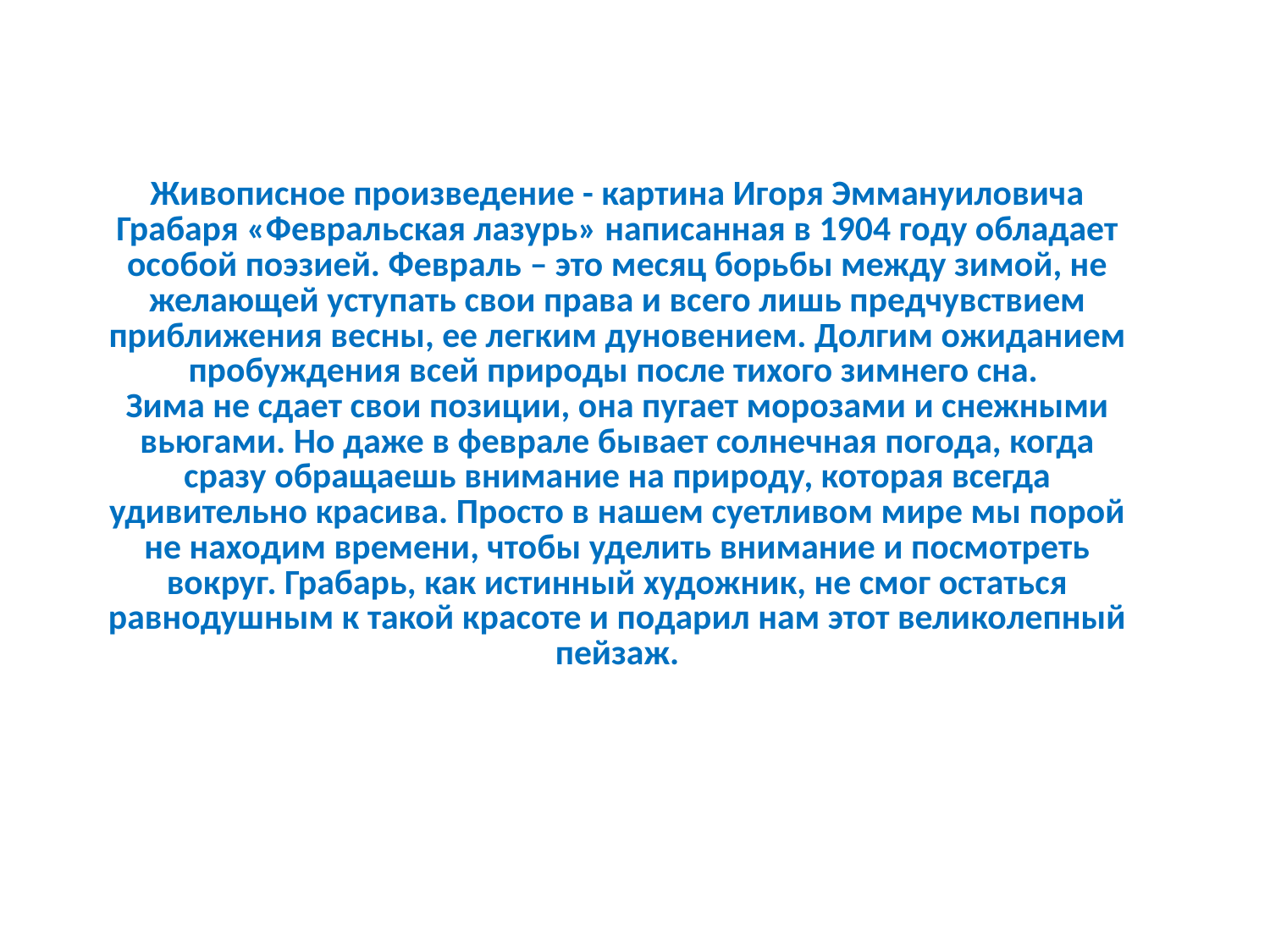

|  |  |  |  |
| --- | --- | --- | --- |
|  |  |  |  |
|  |  |  |  |
|  |  |  |  |
| Живописное произведение - картина Игоря Эммануиловича Грабаря «Февральская лазурь» написанная в 1904 году обладает особой поэзией. Февраль – это месяц борьбы между зимой, не желающей уступать свои права и всего лишь предчувствием приближения весны, ее легким дуновением. Долгим ожиданием пробуждения всей природы после тихого зимнего сна. Зима не сдает свои позиции, она пугает морозами и снежными вьюгами. Но даже в феврале бывает солнечная погода, когда сразу обращаешь внимание на природу, которая всегда удивительно красива. Просто в нашем суетливом мире мы порой не находим времени, чтобы уделить внимание и посмотреть вокруг. Грабарь, как истинный художник, не смог остаться равнодушным к такой красоте и подарил нам этот великолепный пейзаж. |  |  |  |
|  |  |  |  |